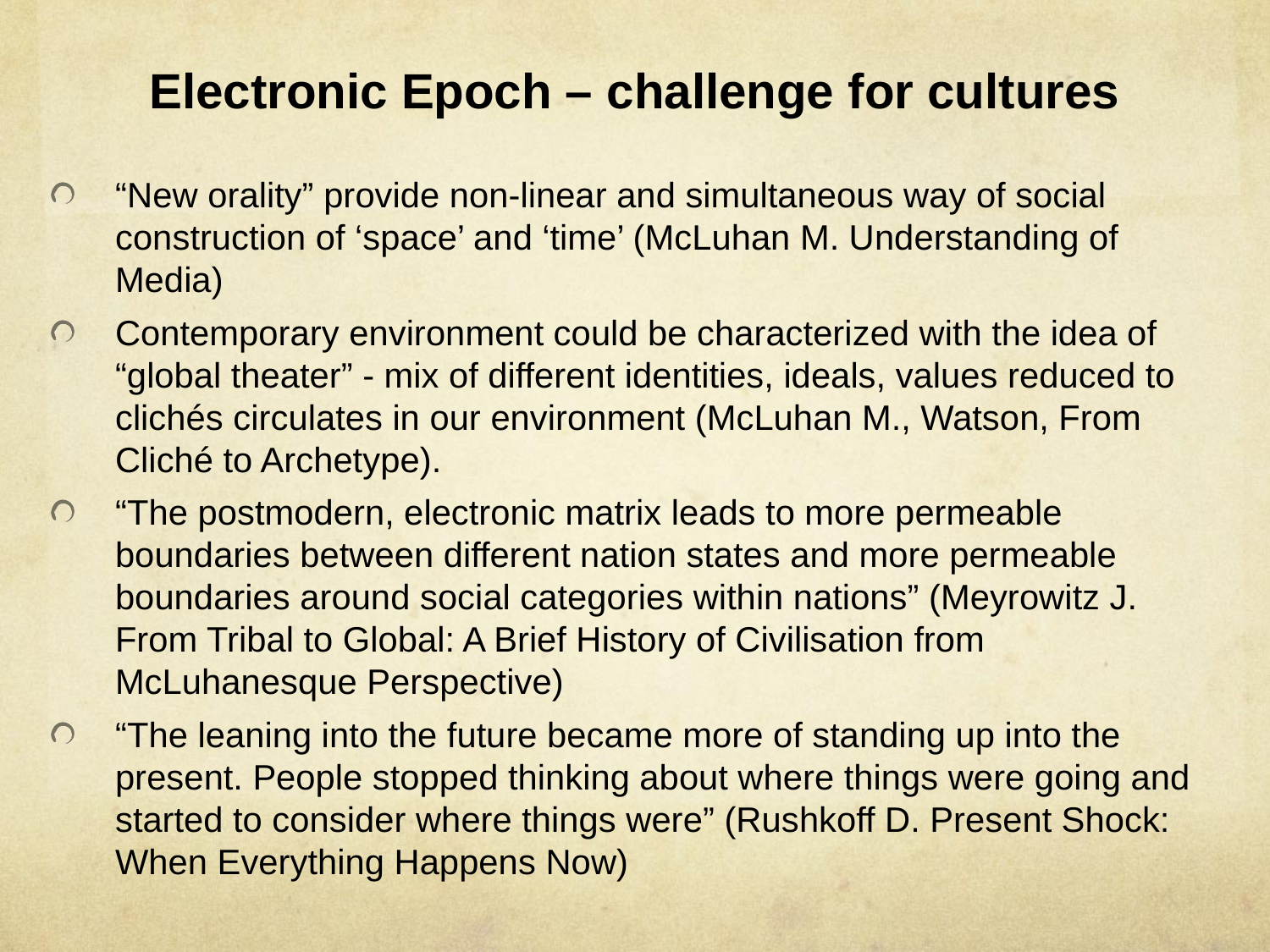

# Electronic Epoch – challenge for cultures
“New orality” provide non-linear and simultaneous way of social construction of ‘space’ and ‘time’ (McLuhan M. Understanding of Media)
Contemporary environment could be characterized with the idea of “global theater” - mix of different identities, ideals, values reduced to clichés circulates in our environment (McLuhan M., Watson, From Cliché to Archetype).
“The postmodern, electronic matrix leads to more permeable boundaries between different nation states and more permeable boundaries around social categories within nations” (Meyrowitz J. From Tribal to Global: A Brief History of Civilisation from McLuhanesque Perspective)
“The leaning into the future became more of standing up into the present. People stopped thinking about where things were going and started to consider where things were” (Rushkoff D. Present Shock: When Everything Happens Now)